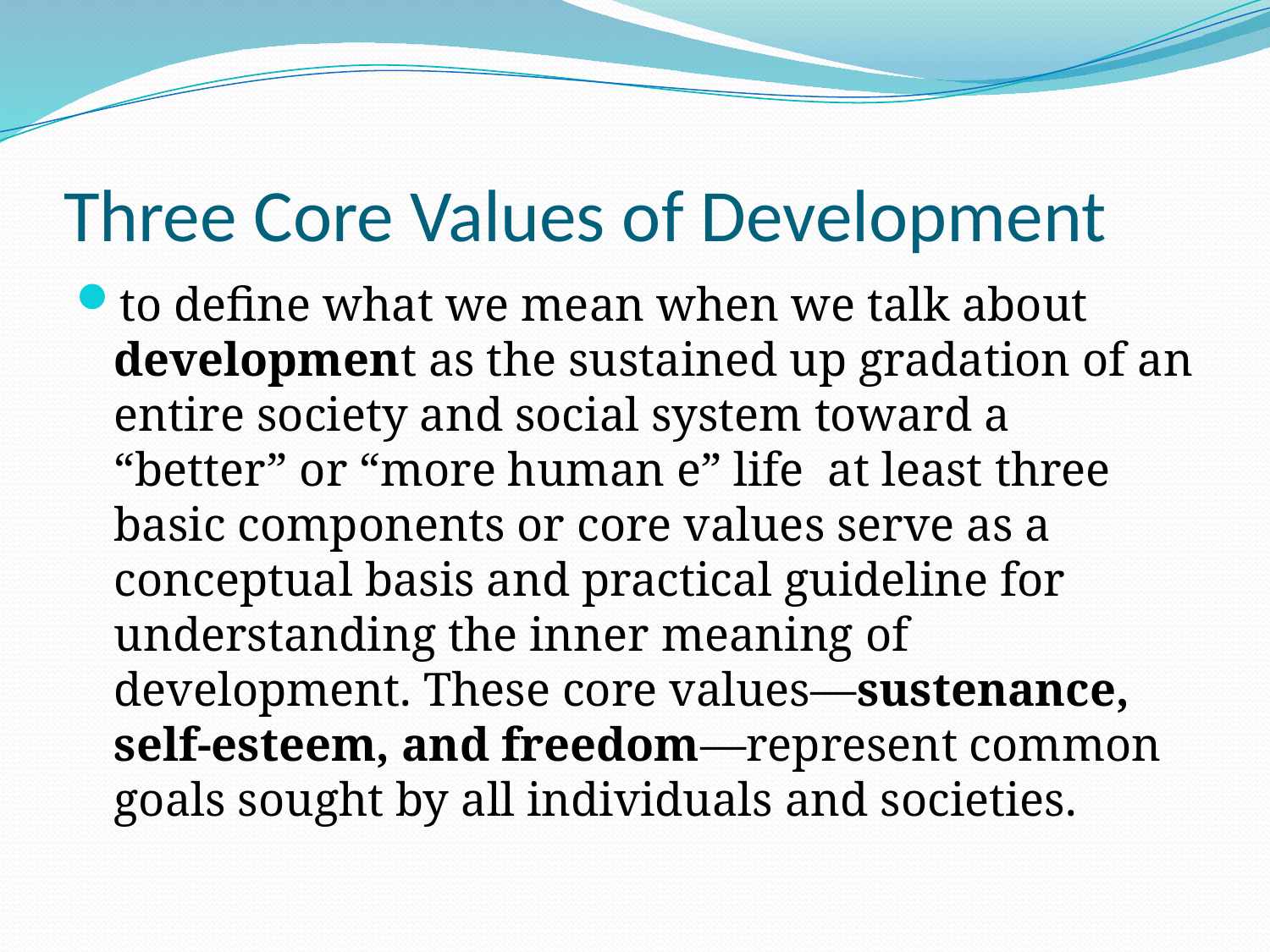

# Three Core Values of Development
to define what we mean when we talk about development as the sustained up gradation of an entire society and social system toward a “better” or “more human e” life  at least three basic components or core values serve as a conceptual basis and practical guideline for understanding the inner meaning of development. These core values—sustenance, self-esteem, and freedom—represent common goals sought by all individuals and societies.